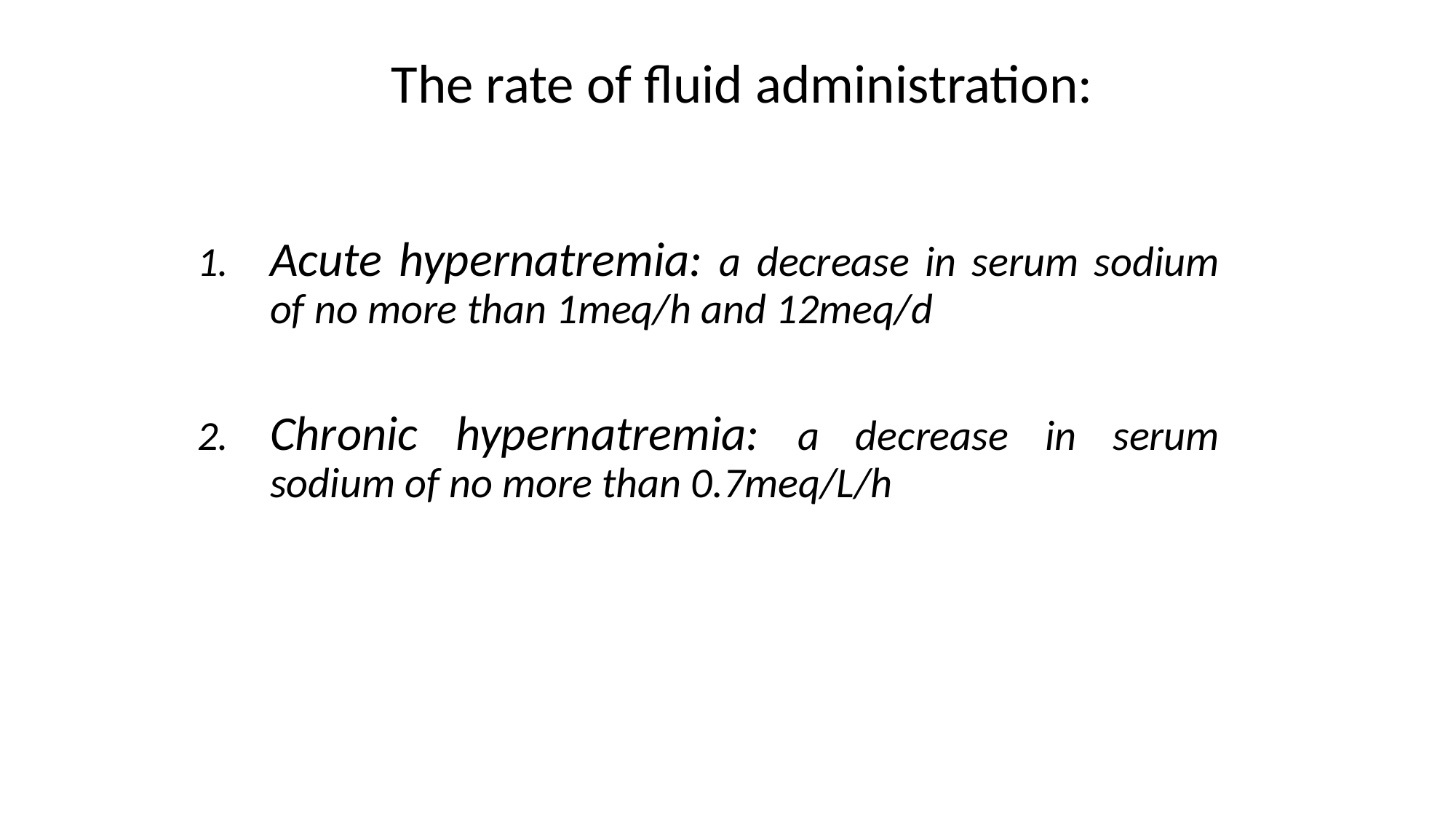

# The rate of fluid administration:
Acute hypernatremia: a decrease in serum sodium of no more than 1meq/h and 12meq/d

Chronic hypernatremia: a decrease in serum sodium of no more than 0.7meq/L/h